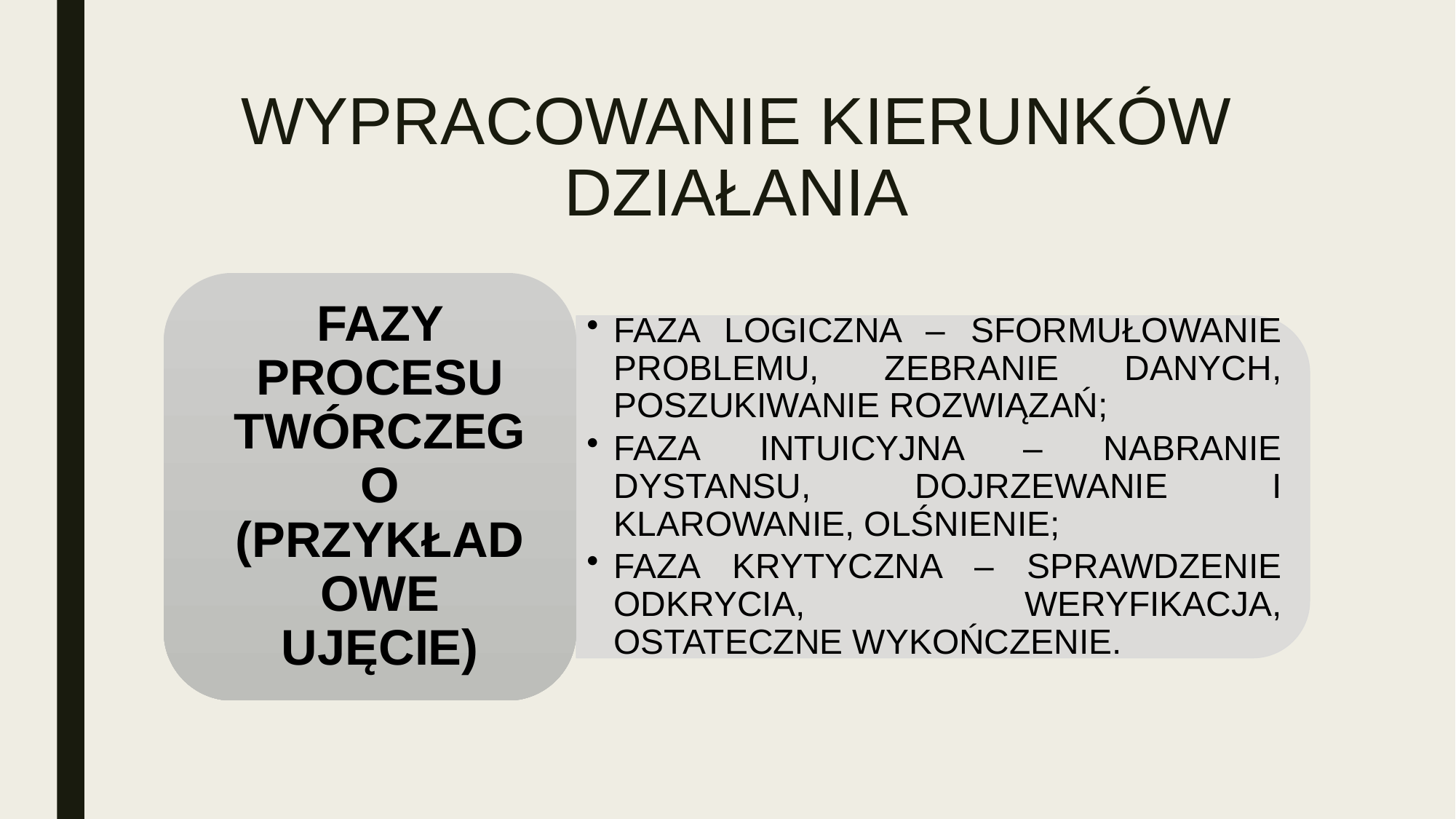

# WYPRACOWANIE KIERUNKÓW DZIAŁANIA
FAZA LOGICZNA – SFORMUŁOWANIE PROBLEMU, ZEBRANIE DANYCH, POSZUKIWANIE ROZWIĄZAŃ;
FAZA INTUICYJNA – NABRANIE DYSTANSU, DOJRZEWANIE I KLAROWANIE, OLŚNIENIE;
FAZA KRYTYCZNA – SPRAWDZENIE ODKRYCIA, WERYFIKACJA, OSTATECZNE WYKOŃCZENIE.
FAZY PROCESU TWÓRCZEGO (PRZYKŁADOWE UJĘCIE)